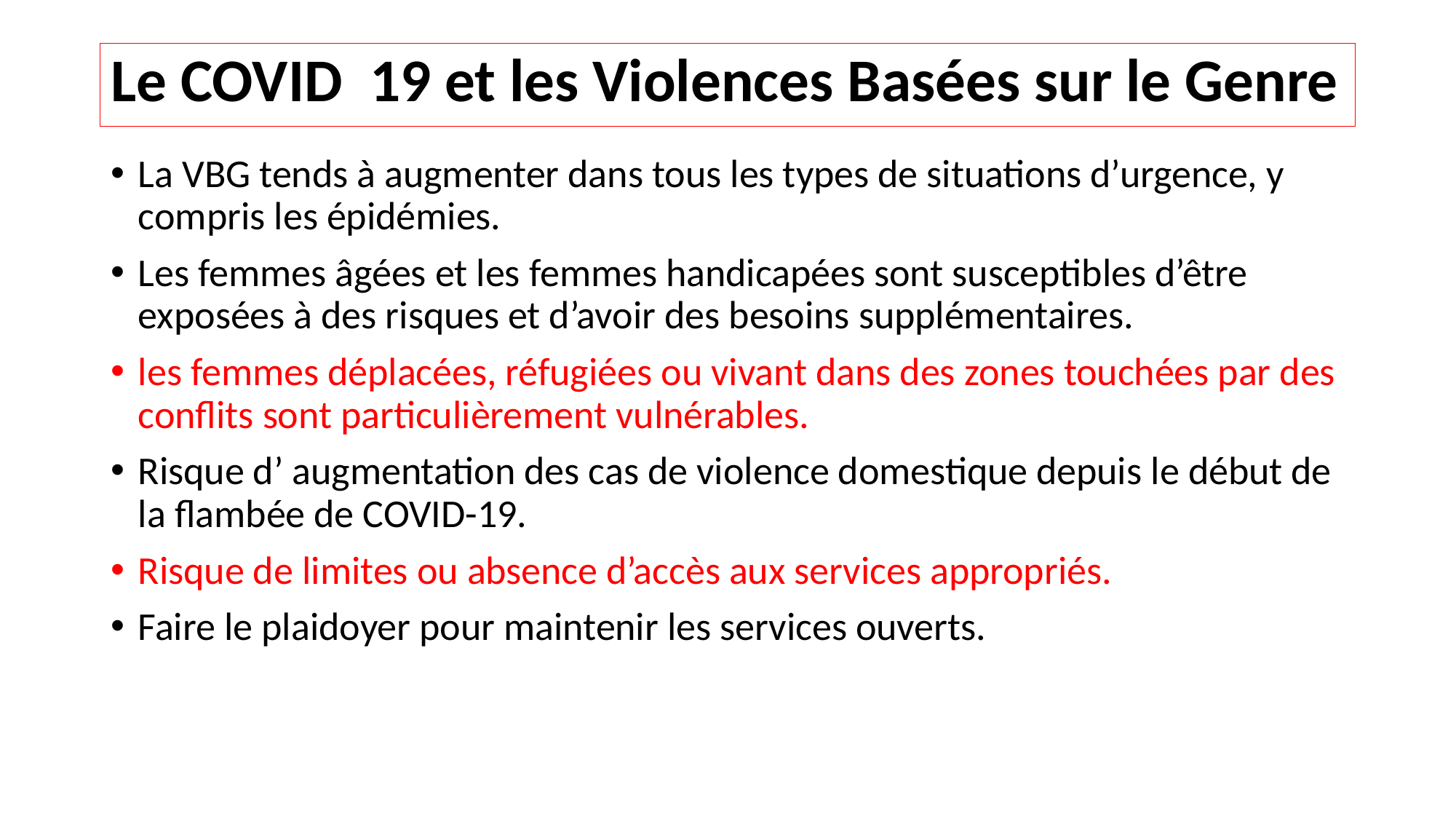

# Le COVID  19 et les Violences Basées sur le Genre
La VBG tends à augmenter dans tous les types de situations d’urgence, y compris les épidémies.
Les femmes âgées et les femmes handicapées sont susceptibles d’être exposées à des risques et d’avoir des besoins supplémentaires.
les femmes déplacées, réfugiées ou vivant dans des zones touchées par des conflits sont particulièrement vulnérables.
Risque d’ augmentation des cas de violence domestique depuis le début de la flambée de COVID-19.
Risque de limites ou absence d’accès aux services appropriés.
Faire le plaidoyer pour maintenir les services ouverts.